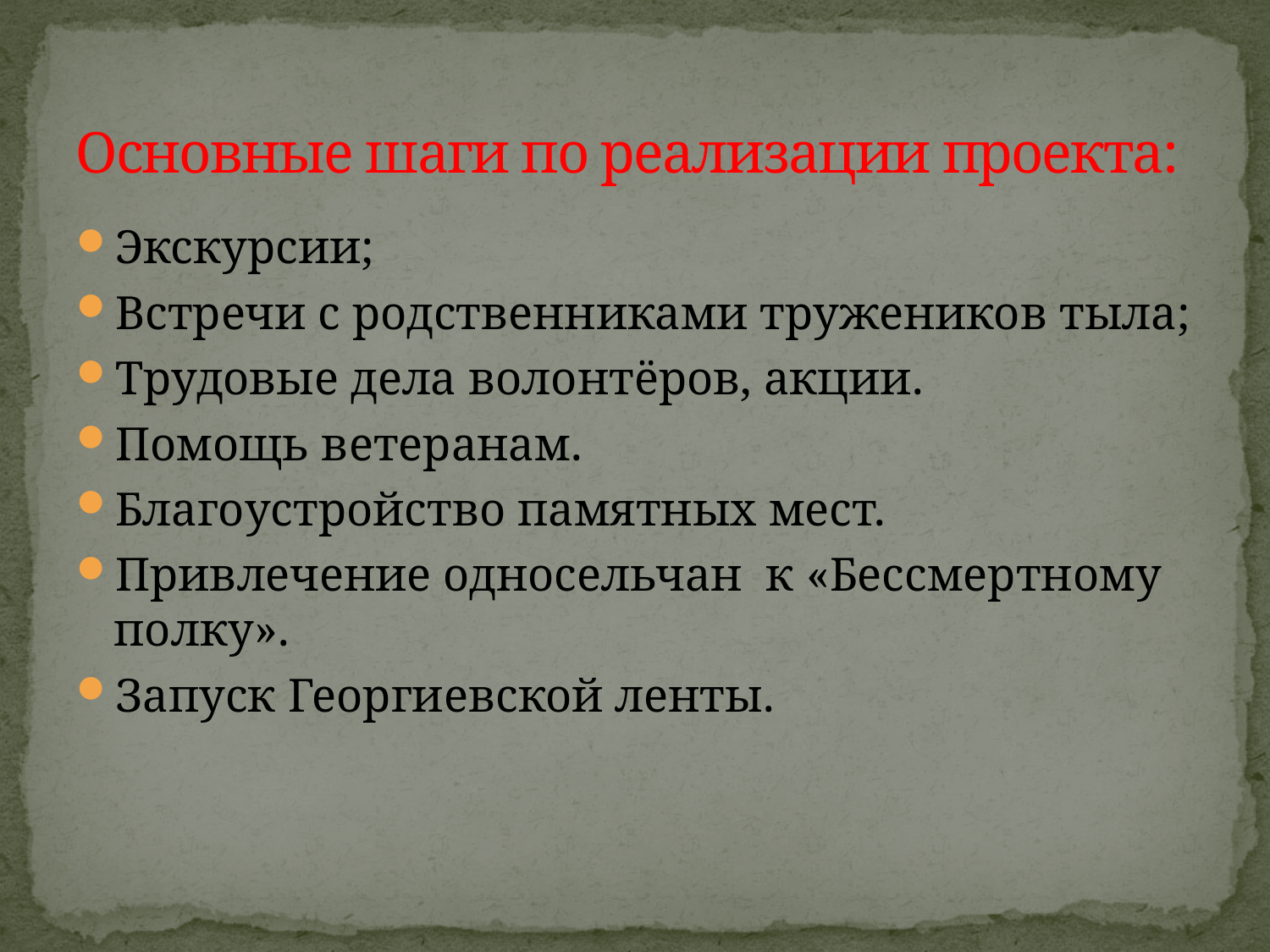

# Основные шаги по реализации проекта:
Экскурсии;
Встречи с родственниками тружеников тыла;
Трудовые дела волонтёров, акции.
Помощь ветеранам.
Благоустройство памятных мест.
Привлечение односельчан  к «Бессмертному полку».
Запуск Георгиевской ленты.